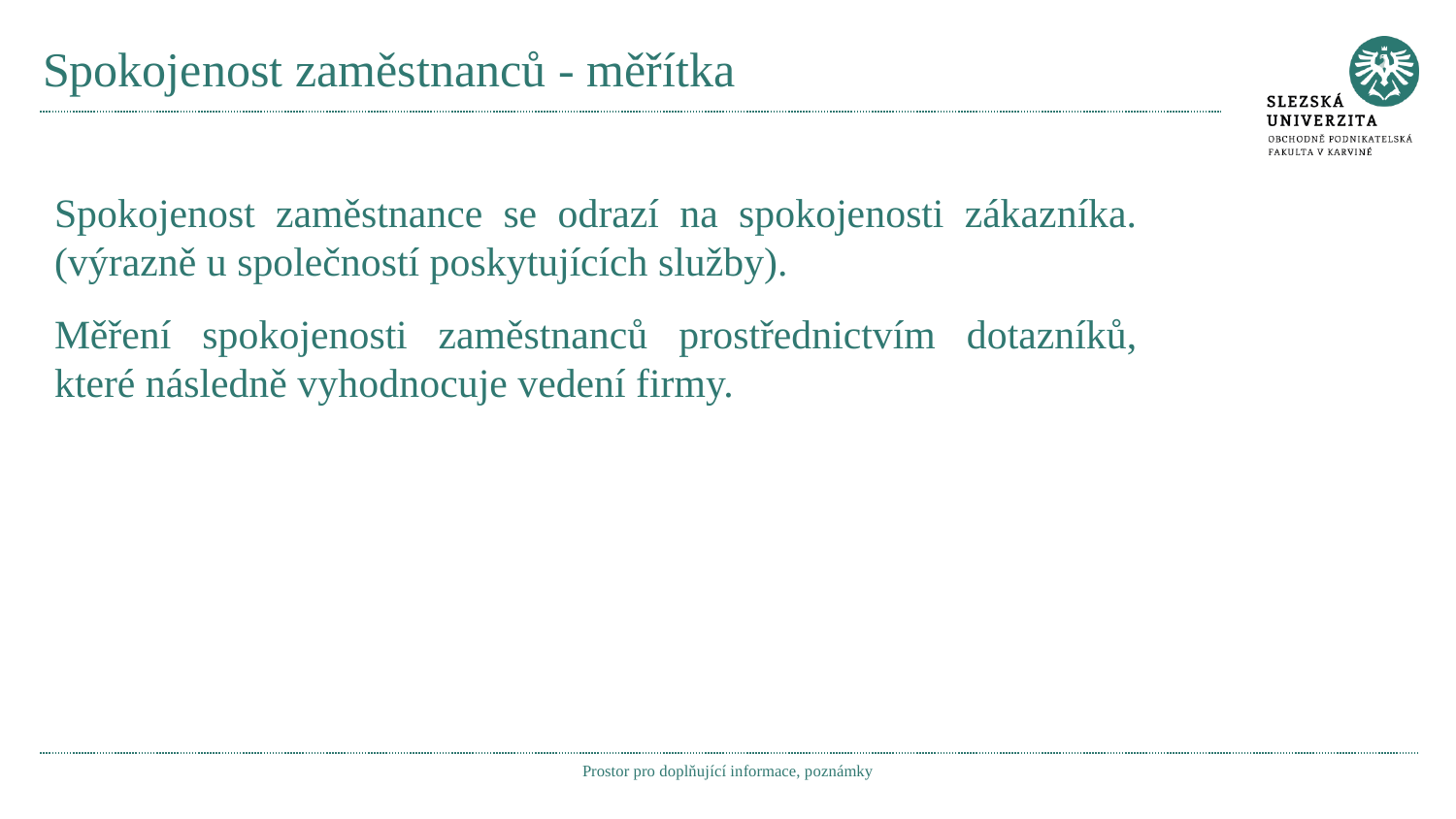

# Spokojenost zaměstnanců - měřítka
Spokojenost zaměstnance se odrazí na spokojenosti zákazníka.(výrazně u společností poskytujících služby).
Měření spokojenosti zaměstnanců prostřednictvím dotazníků, které následně vyhodnocuje vedení firmy.

Prostor pro doplňující informace, poznámky